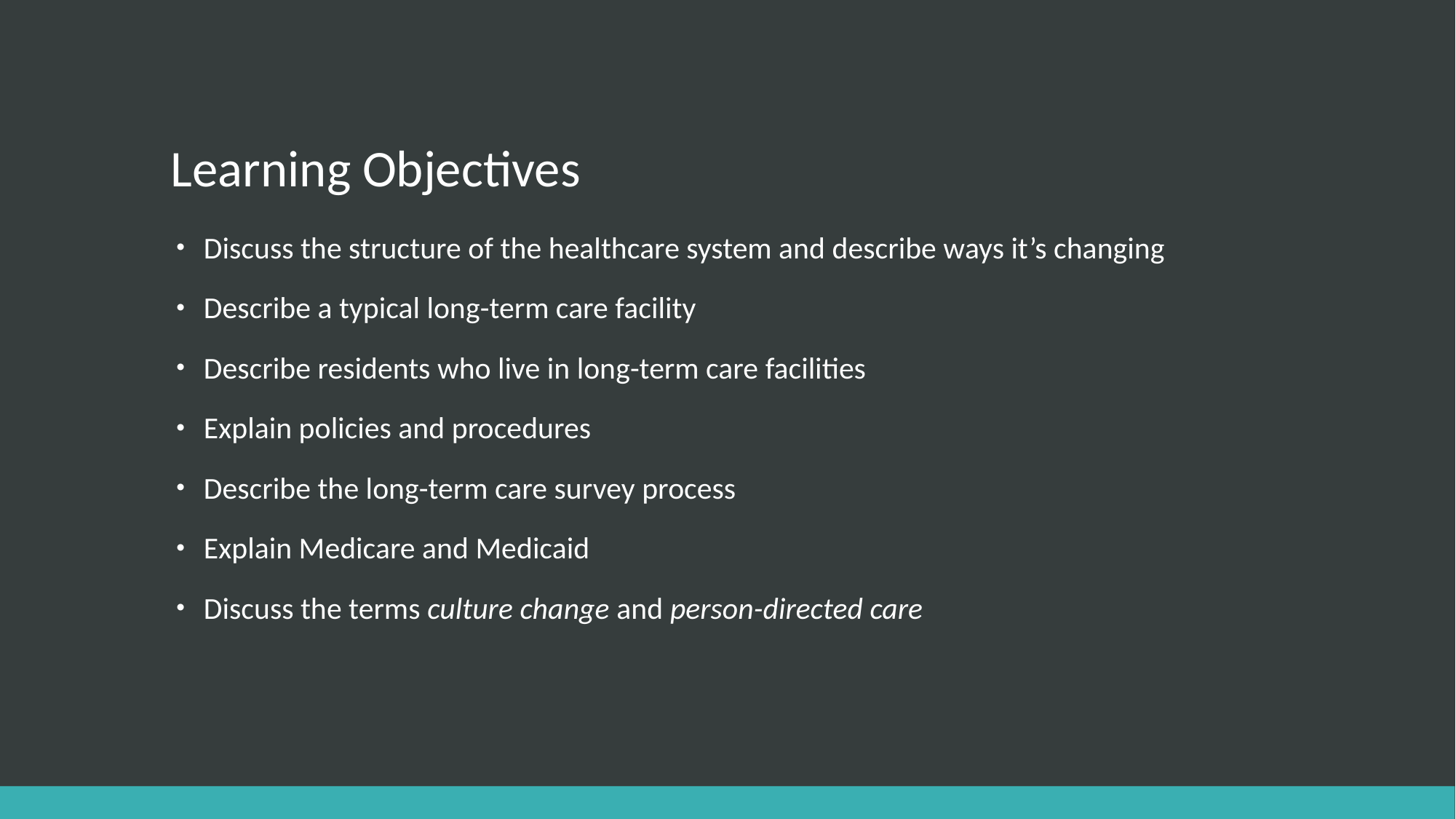

# Learning Objectives
Discuss the structure of the healthcare system and describe ways it’s changing
Describe a typical long-term care facility
Describe residents who live in long-term care facilities
Explain policies and procedures
Describe the long-term care survey process
Explain Medicare and Medicaid
Discuss the terms culture change and person-directed care